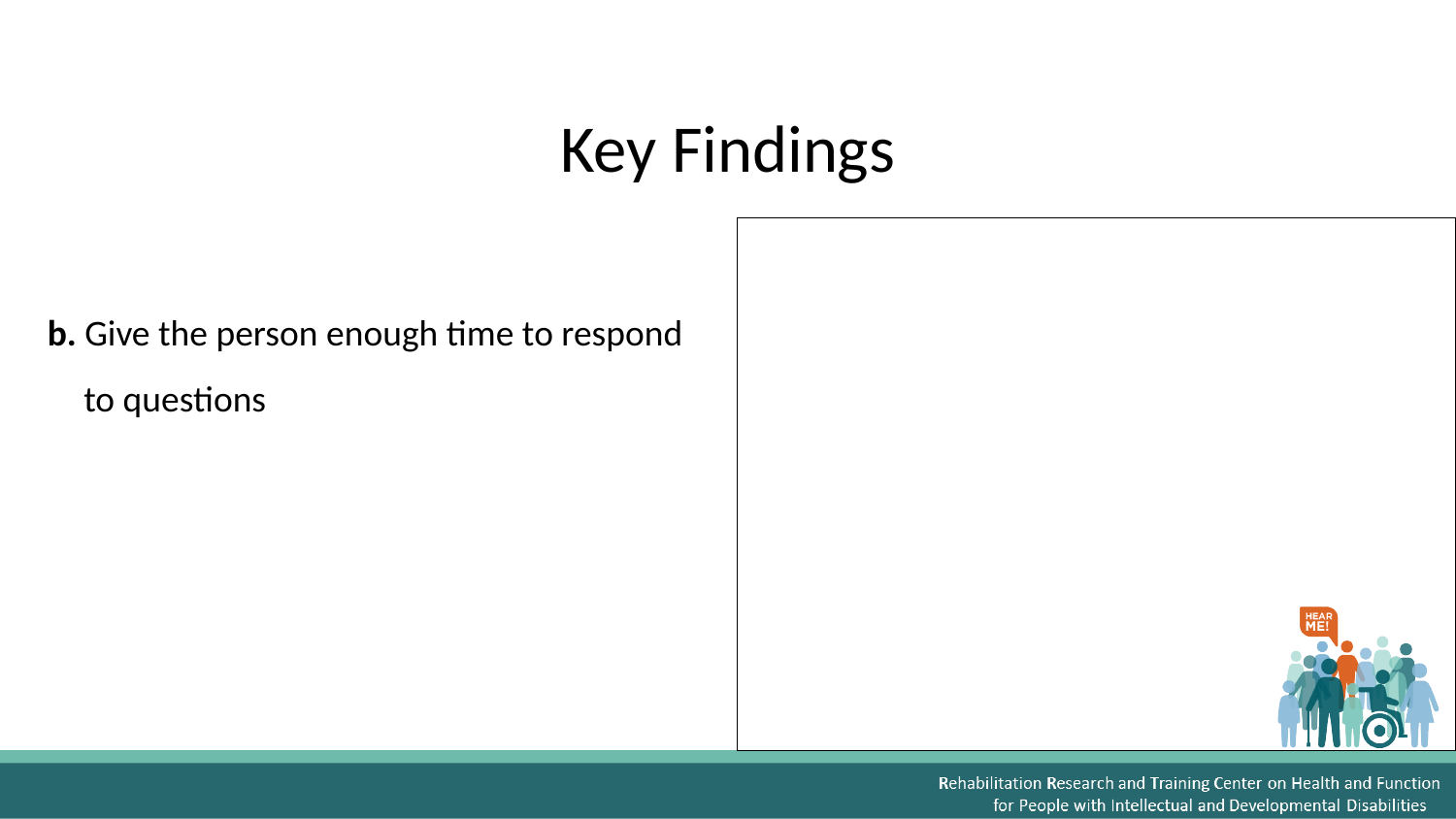

# Key Findings

b. Give the person enough time to respond to questions